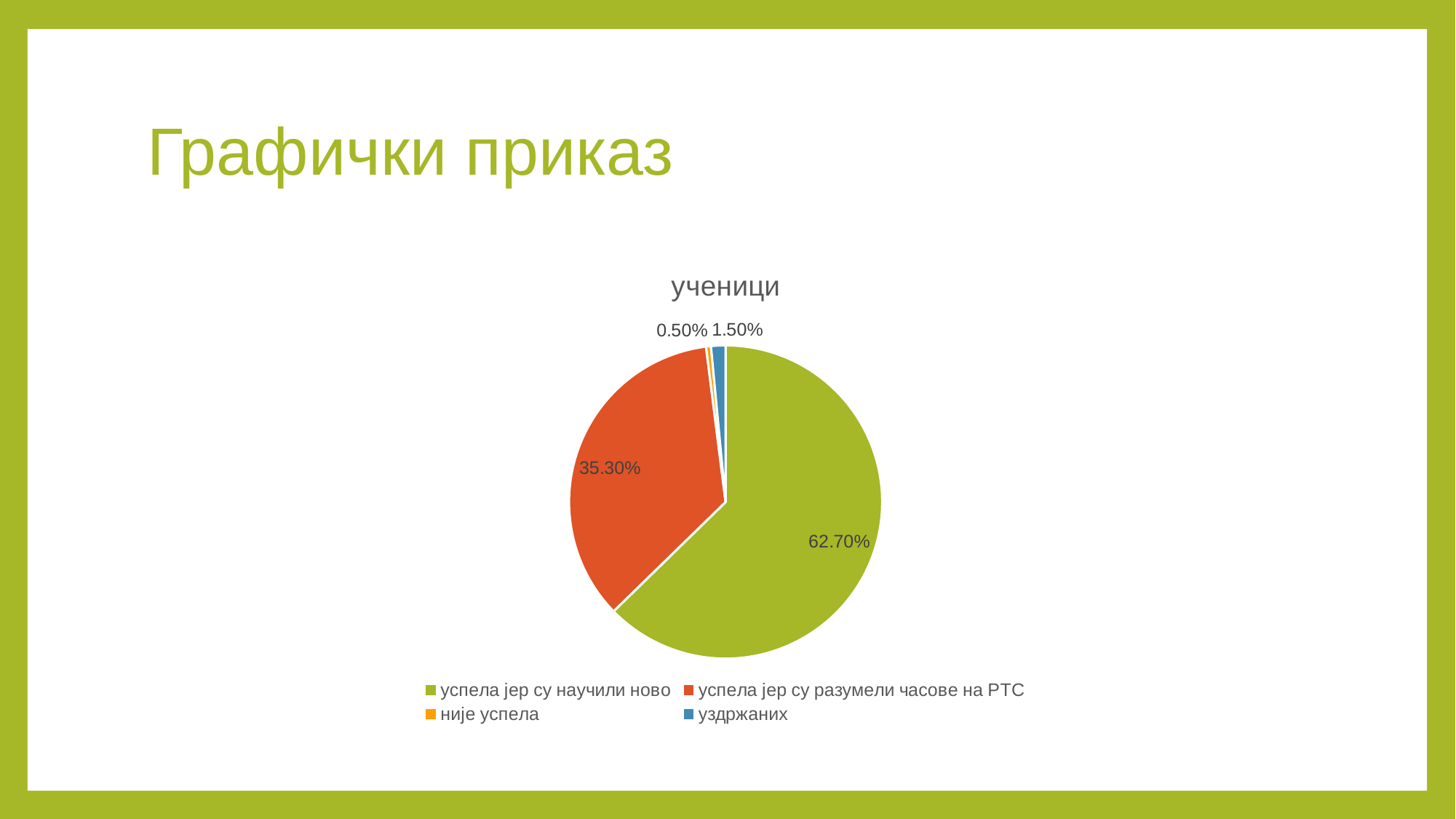

# Графички приказ

### Chart:

| Category | ученици |
|---|---|
| успела јер су научили ново | 0.627 |
| успела јер су разумели часове на РТС | 0.353 |
| није успела | 0.005 |
| уздржаних | 0.015 |